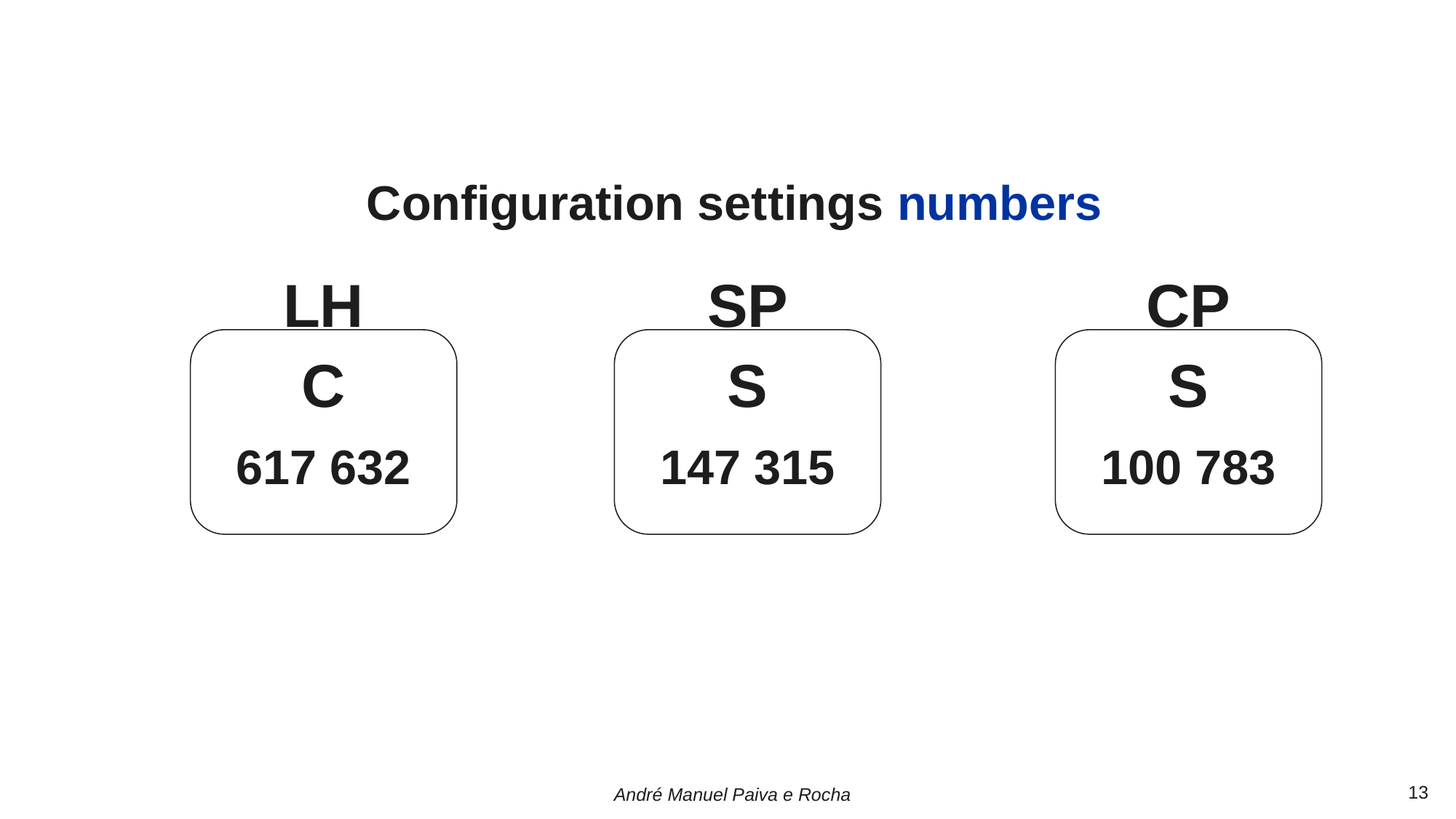

Configuration settings numbers

LHC
SPS
CPS
617 632
147 315
100 783